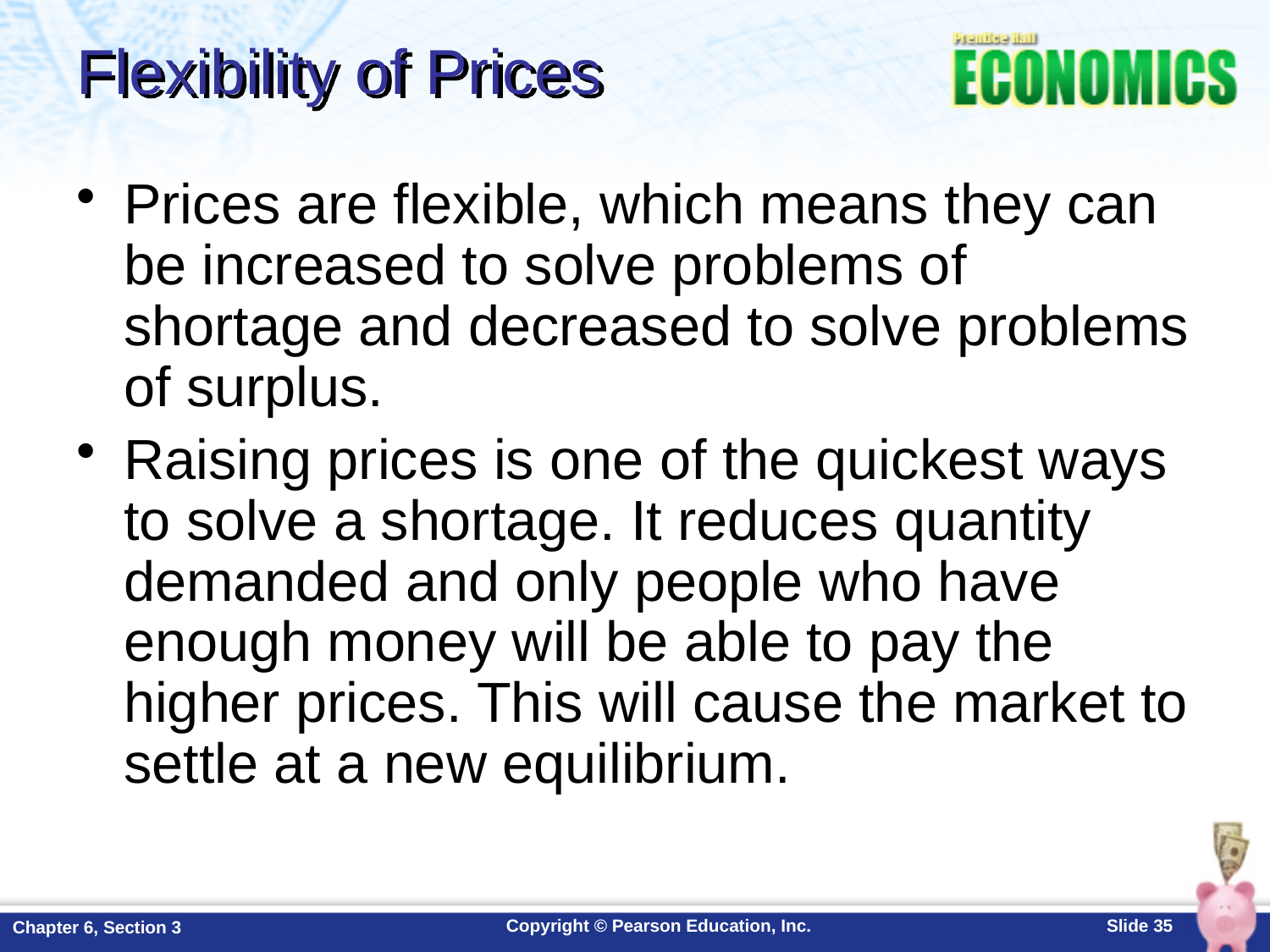

# Flexibility of Prices
Prices are flexible, which means they can be increased to solve problems of shortage and decreased to solve problems of surplus.
Raising prices is one of the quickest ways to solve a shortage. It reduces quantity demanded and only people who have enough money will be able to pay the higher prices. This will cause the market to settle at a new equilibrium.